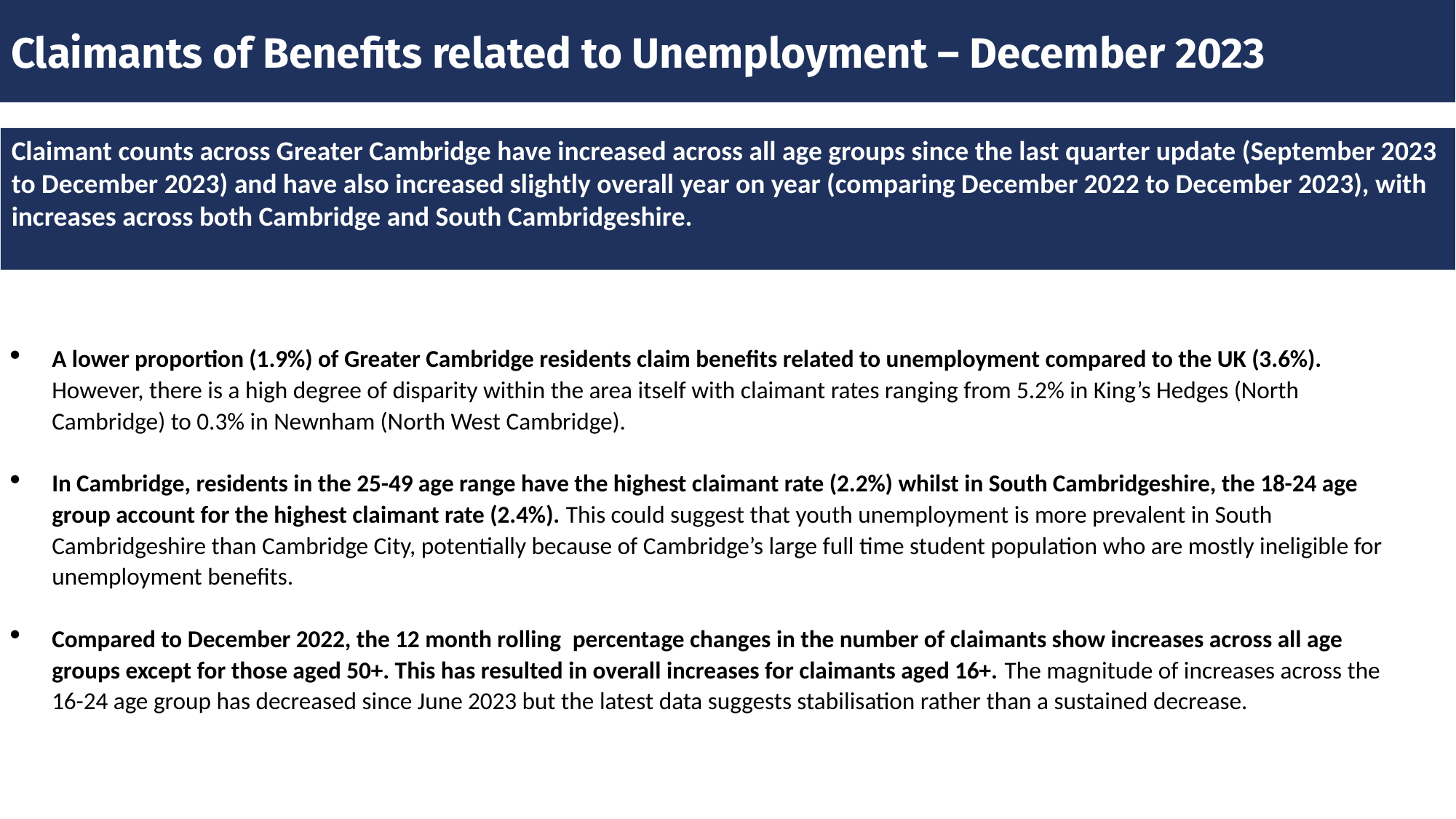

Claimants of Benefits related to Unemployment – December 2023
Claimant counts across Greater Cambridge have increased across all age groups since the last quarter update (September 2023 to December 2023) and have also increased slightly overall year on year (comparing December 2022 to December 2023), with increases across both Cambridge and South Cambridgeshire.

A lower proportion (1.9%) of Greater Cambridge residents claim benefits related to unemployment compared to the UK (3.6%). However, there is a high degree of disparity within the area itself with claimant rates ranging from 5.2% in King’s Hedges (North Cambridge) to 0.3% in Newnham (North West Cambridge).

In Cambridge, residents in the 25-49 age range have the highest claimant rate (2.2%) whilst in South Cambridgeshire, the 18-24 age group account for the highest claimant rate (2.4%). This could suggest that youth unemployment is more prevalent in South Cambridgeshire than Cambridge City, potentially because of Cambridge’s large full time student population who are mostly ineligible for unemployment benefits.

Compared to December 2022, the 12 month rolling  percentage changes in the number of claimants show increases across all age groups except for those aged 50+. This has resulted in overall increases for claimants aged 16+. The magnitude of increases across the 16-24 age group has decreased since June 2023 but the latest data suggests stabilisation rather than a sustained decrease.